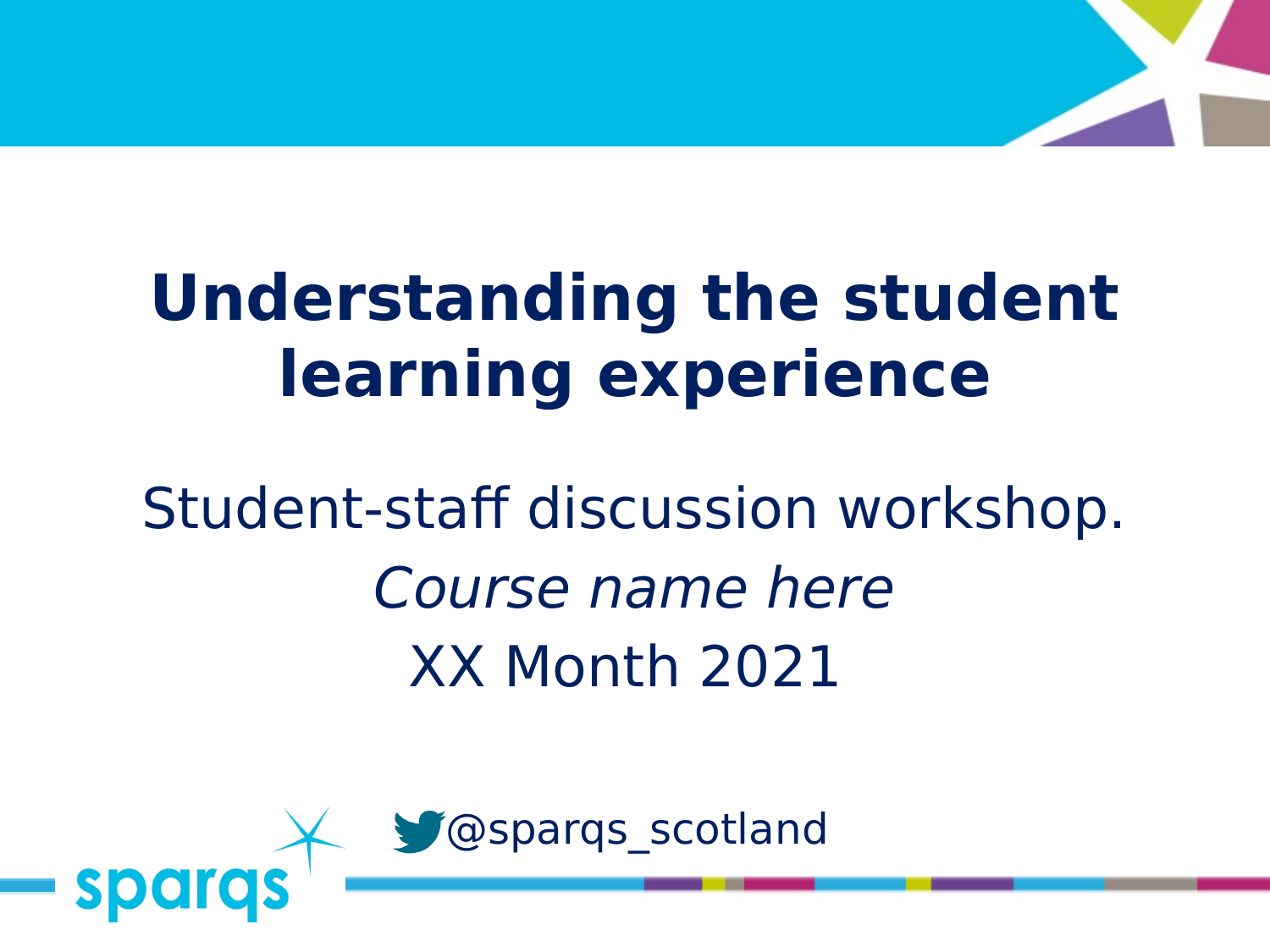

# Understanding the student learning experience
Student-staff discussion workshop.
Course name here
XX Month 2021